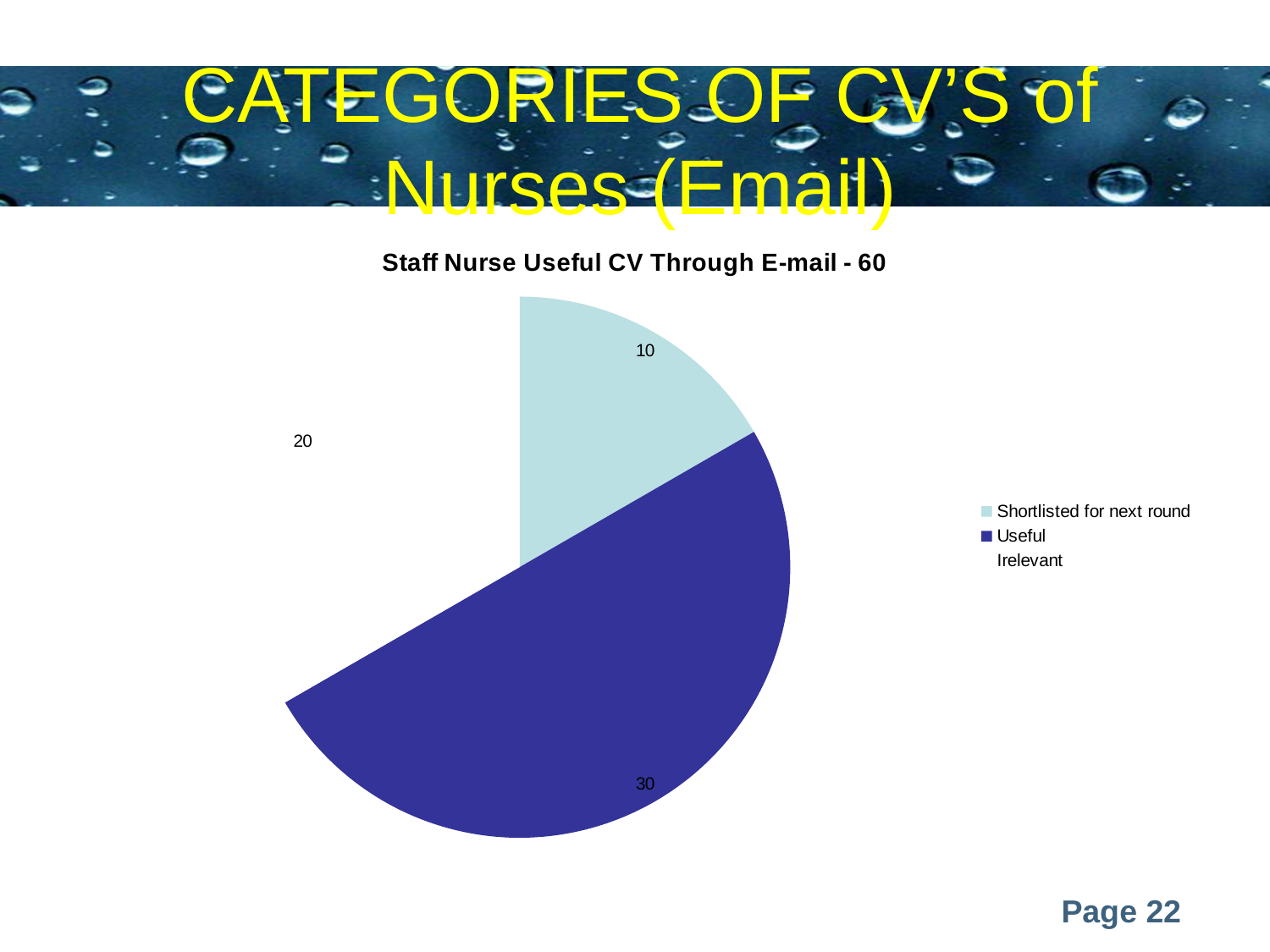

# CATEGORIES OF CV’S of Nurses (Email)

### Chart: Staff Nurse Useful CV Through E-mail - 60

| Category |  |
|---|---|
| Shortlisted for next round | 10.0 |
| Useful | 30.0 |
| Irelevant | 20.0 |